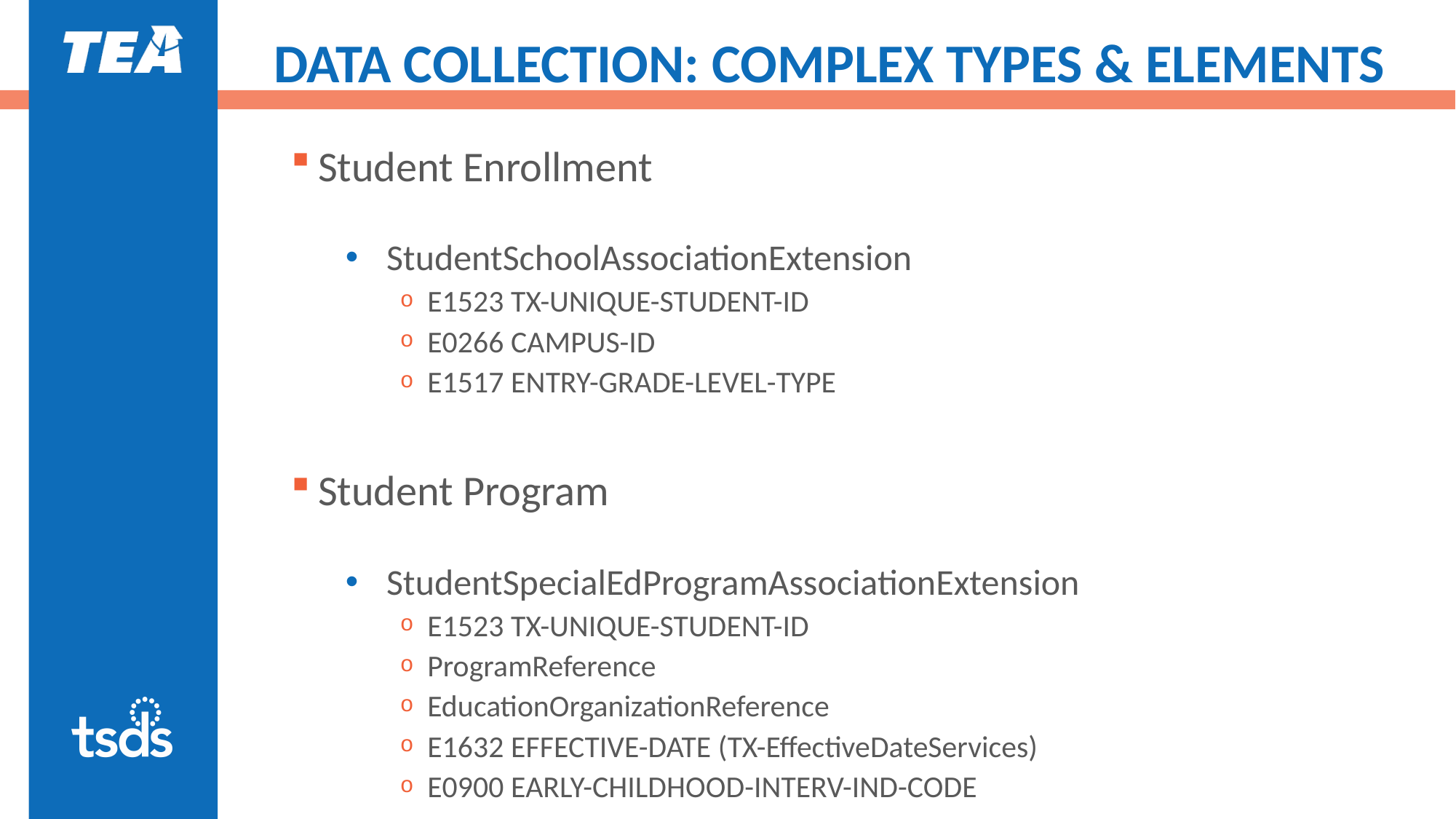

# DATA COLLECTION: COMPLEX TYPES & ELEMENTS
Student Enrollment

StudentSchoolAssociationExtension
E1523 TX-UNIQUE-STUDENT-ID
E0266 CAMPUS-ID
E1517 ENTRY-GRADE-LEVEL-TYPE

Student Program

StudentSpecialEdProgramAssociationExtension
E1523 TX-UNIQUE-STUDENT-ID
ProgramReference
EducationOrganizationReference
E1632 EFFECTIVE-DATE (TX-EffectiveDateServices)
E0900 EARLY-CHILDHOOD-INTERV-IND-CODE